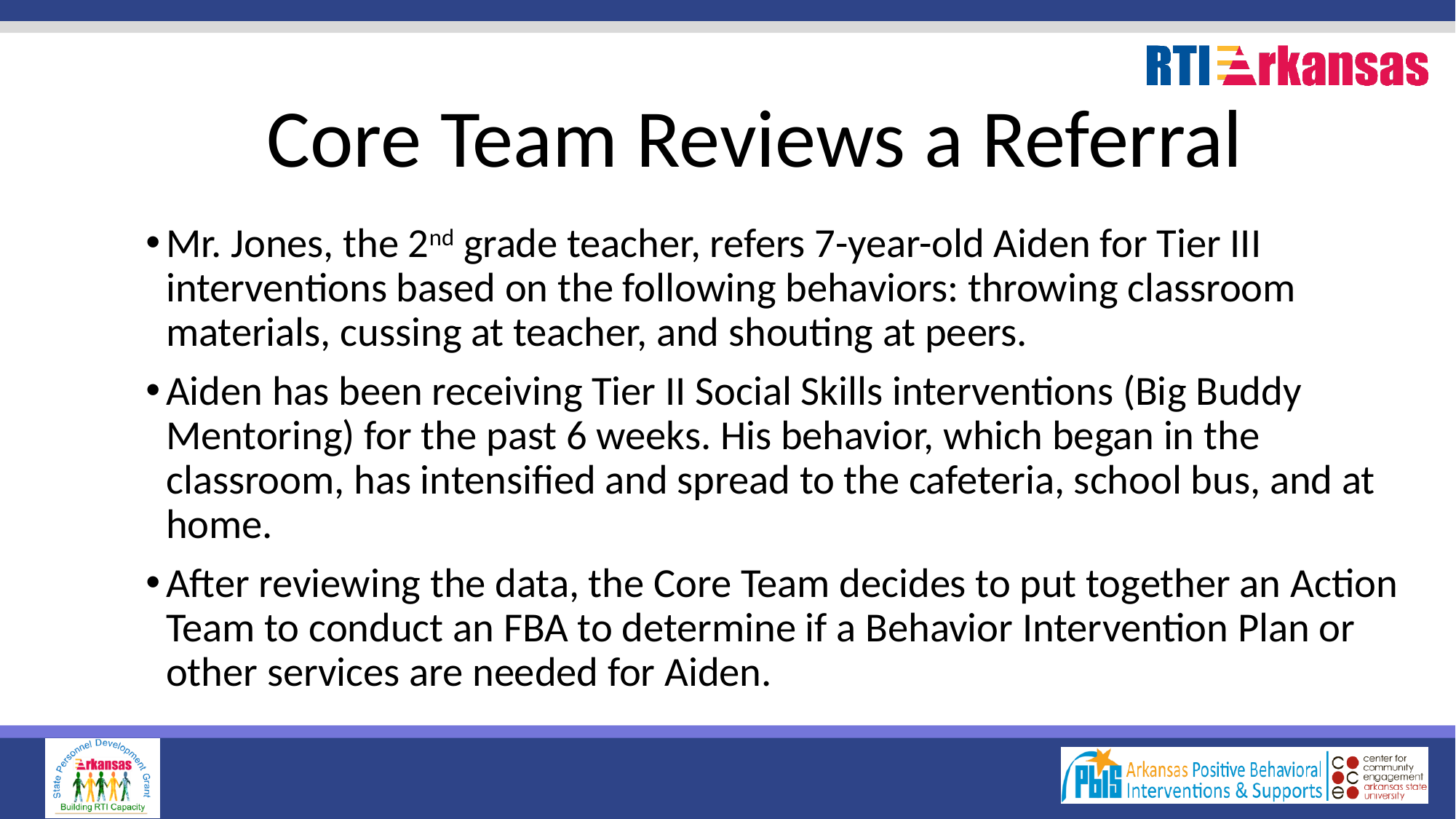

# Core Team Reviews a Referral
Mr. Jones, the 2nd grade teacher, refers 7-year-old Aiden for Tier III interventions based on the following behaviors: throwing classroom materials, cussing at teacher, and shouting at peers.
Aiden has been receiving Tier II Social Skills interventions (Big Buddy Mentoring) for the past 6 weeks. His behavior, which began in the classroom, has intensified and spread to the cafeteria, school bus, and at home.
After reviewing the data, the Core Team decides to put together an Action Team to conduct an FBA to determine if a Behavior Intervention Plan or other services are needed for Aiden.